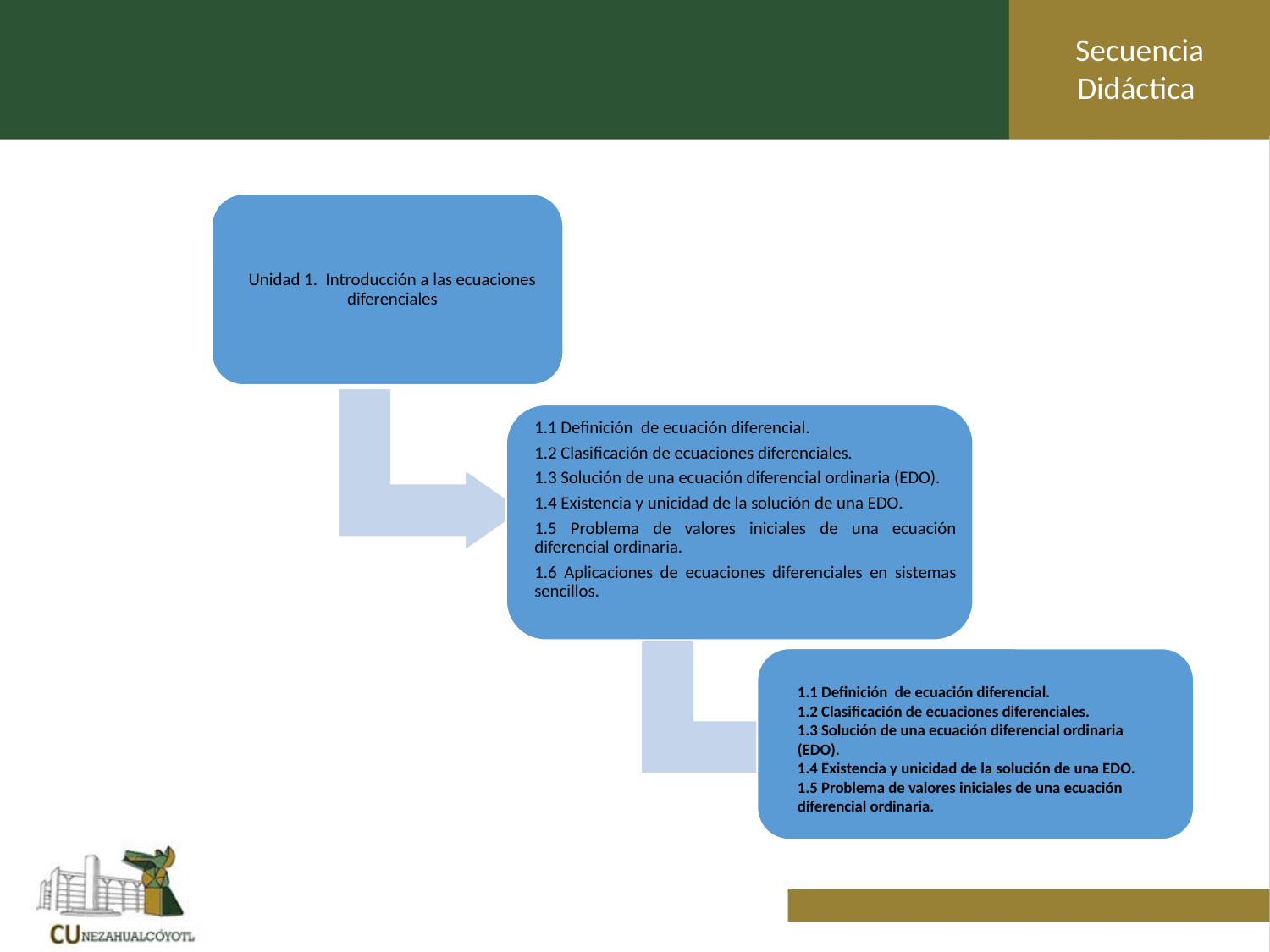

Secuencia Didáctica
Unidad 1.  Introducción a las ecuaciones diferenciales
1.1 Definición  de ecuación diferencial.
1.2 Clasificación de ecuaciones diferenciales.
1.3 Solución de una ecuación diferencial ordinaria (EDO).
1.4 Existencia y unicidad de la solución de una EDO.
1.5 Problema de valores iniciales de una ecuación diferencial ordinaria.
1.6 Aplicaciones de ecuaciones diferenciales en sistemas sencillos.

1.1 Definición  de ecuación diferencial.
1.2 Clasificación de ecuaciones diferenciales.
1.3 Solución de una ecuación diferencial ordinaria (EDO).
1.4 Existencia y unicidad de la solución de una EDO.
1.5 Problema de valores iniciales de una ecuación diferencial ordinaria.